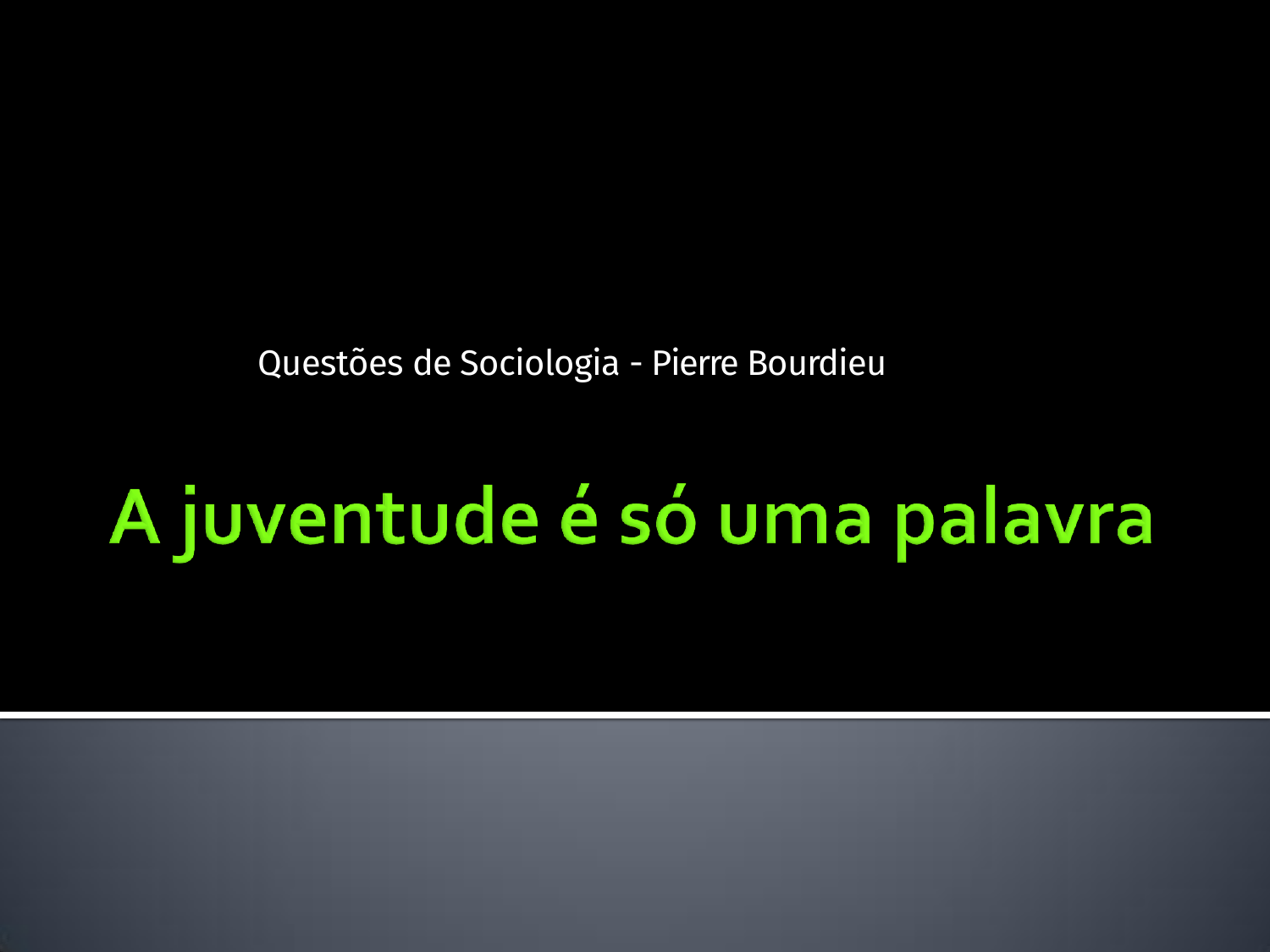

# Questões de Sociologia - Pierre Bourdieu